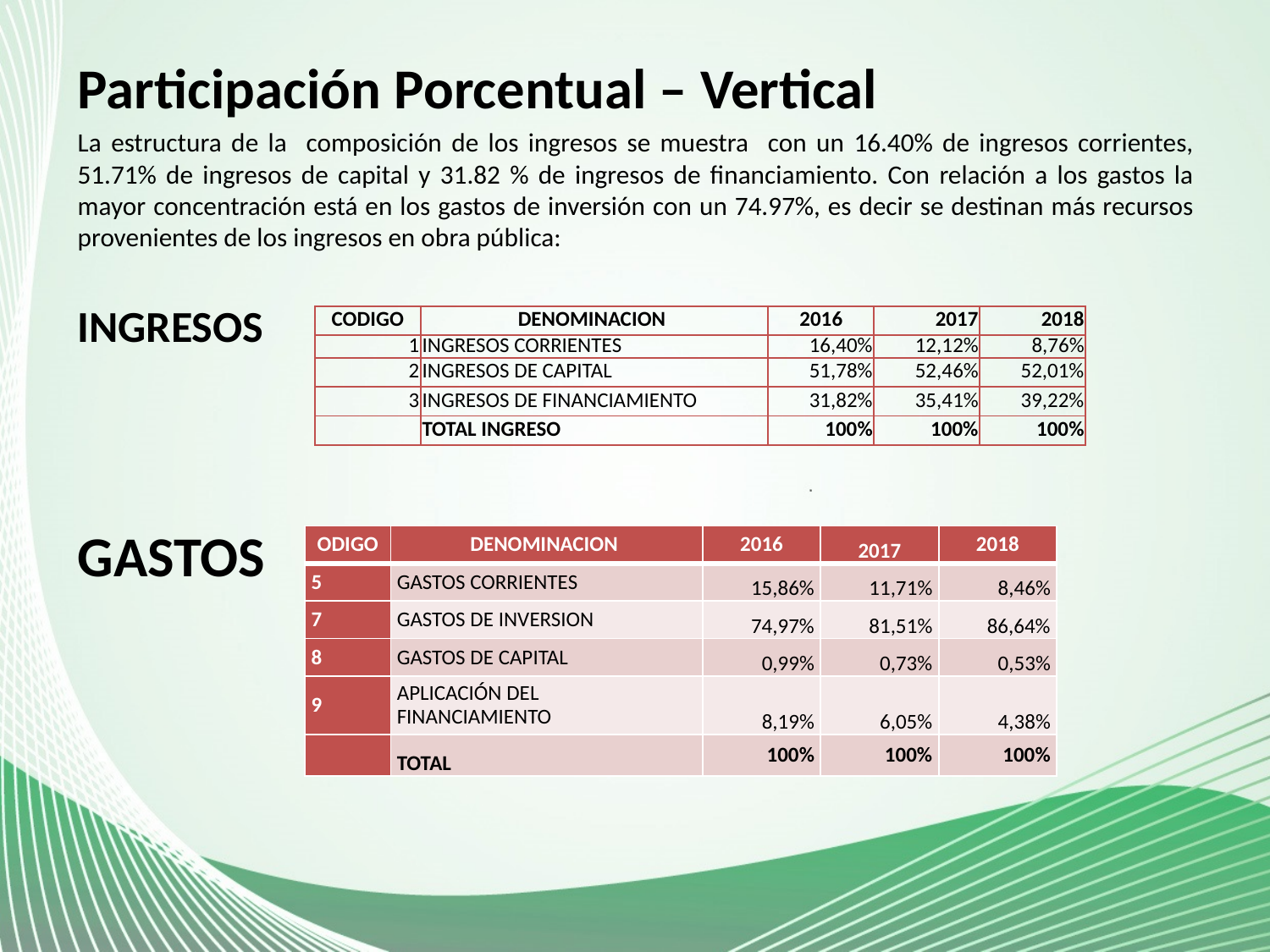

Participación Porcentual – Vertical
La estructura de la  composición de los ingresos se muestra  con un 16.40% de ingresos corrientes, 51.71% de ingresos de capital y 31.82 % de ingresos de financiamiento. Con relación a los gastos la mayor concentración está en los gastos de inversión con un 74.97%, es decir se destinan más recursos provenientes de los ingresos en obra pública:

INGRESOS

GASTOS

| CODIGO | DENOMINACION | 2016 | 2017 | 2018 |
| --- | --- | --- | --- | --- |
| 1 | INGRESOS CORRIENTES | 16,40% | 12,12% | 8,76% |
| 2 | INGRESOS DE CAPITAL | 51,78% | 52,46% | 52,01% |
| 3 | INGRESOS DE FINANCIAMIENTO | 31,82% | 35,41% | 39,22% |
|  | TOTAL INGRESO | 100% | 100% | 100% |
| ODIGO | DENOMINACION | 2016 | 2017 | 2018 |
| --- | --- | --- | --- | --- |
| 5 | GASTOS CORRIENTES | 15,86% | 11,71% | 8,46% |
| 7 | GASTOS DE INVERSION | 74,97% | 81,51% | 86,64% |
| 8 | GASTOS DE CAPITAL | 0,99% | 0,73% | 0,53% |
| 9 | APLICACIÓN DEL FINANCIAMIENTO | 8,19% | 6,05% | 4,38% |
|  | TOTAL | 100% | 100% | 100% |